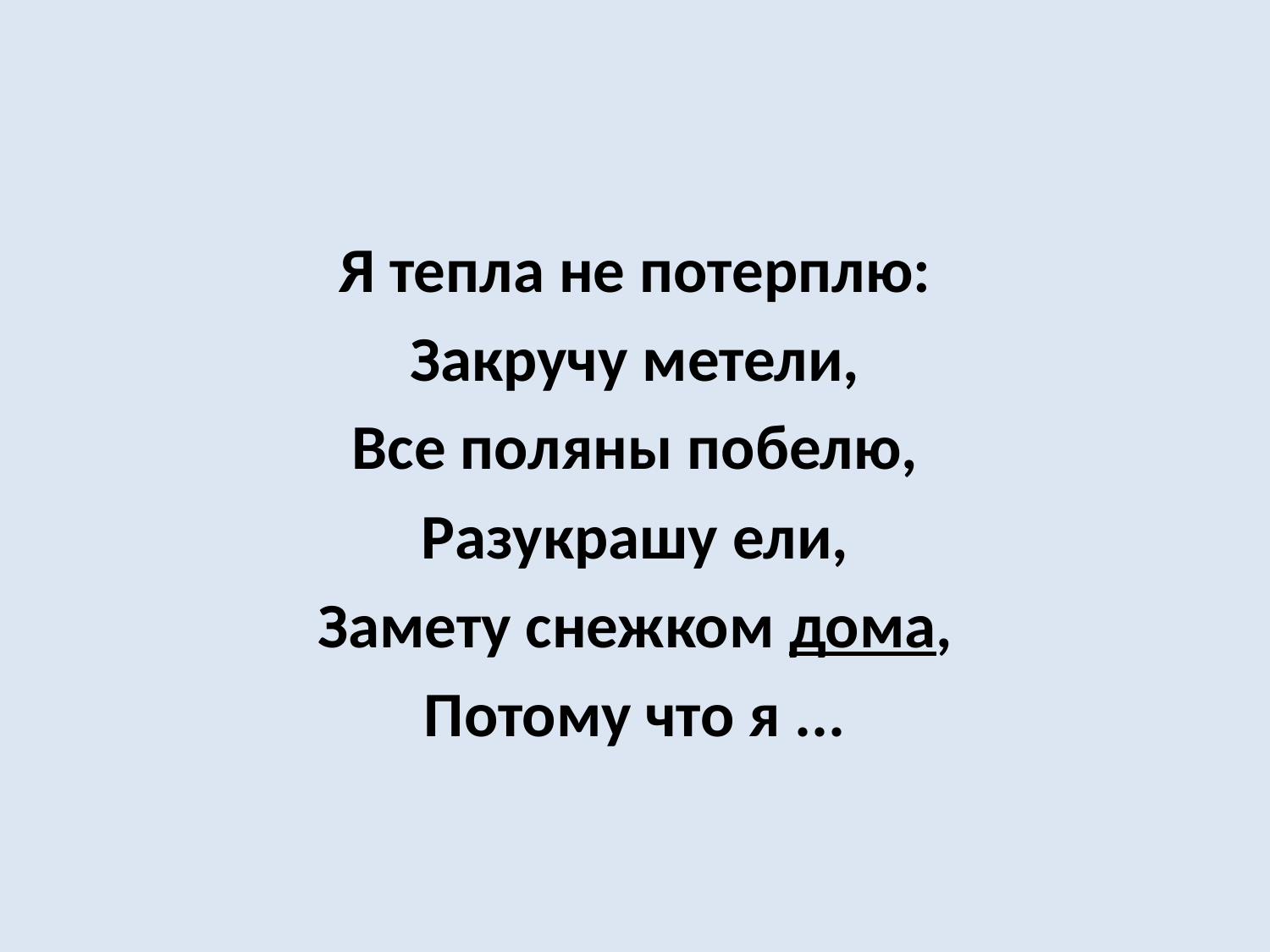

Я тепла не потерплю:
Закручу метели,
Все поляны побелю,
Разукрашу ели,
Замету снежком дома,
Потому что я ...